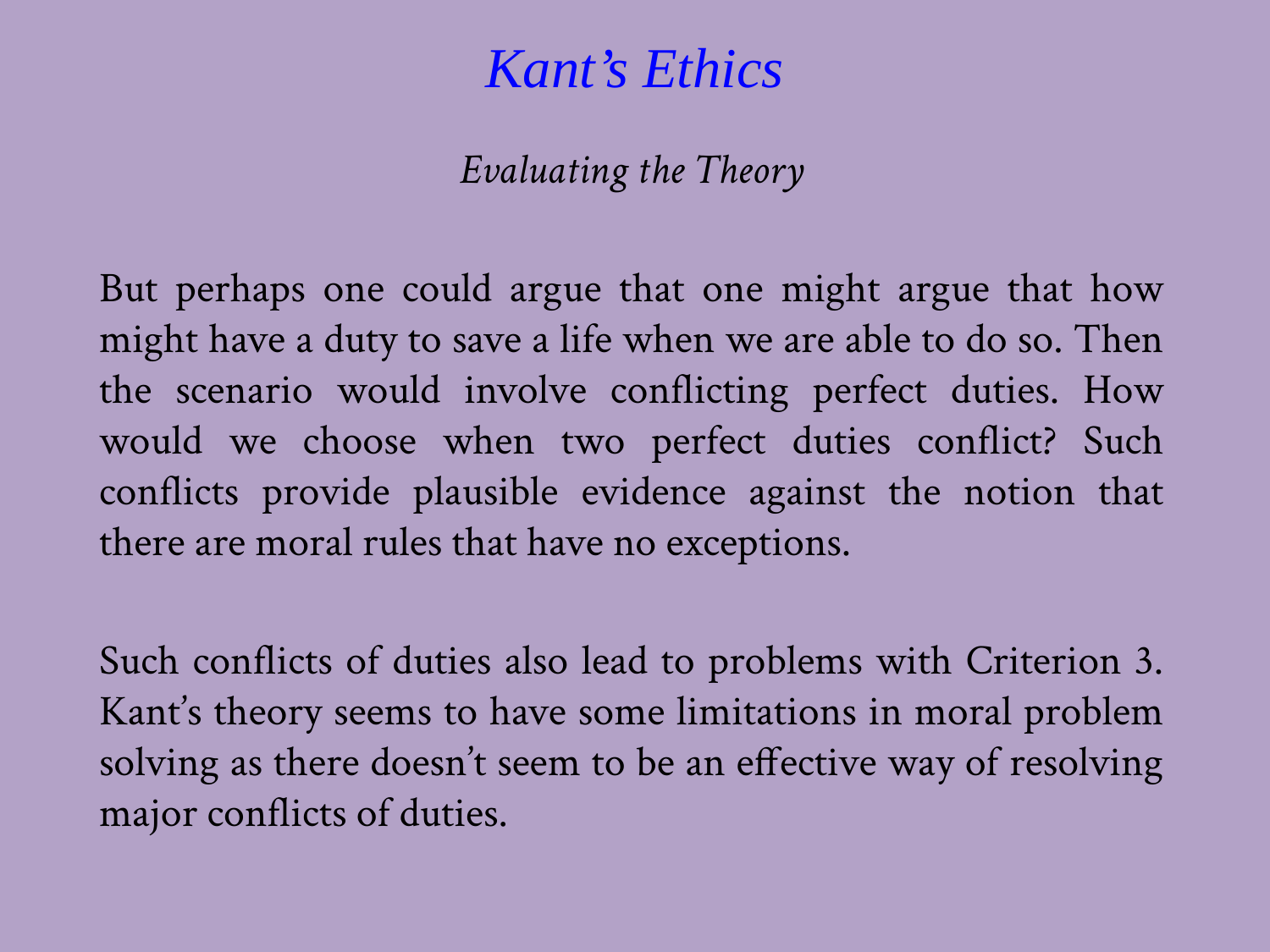

Kant’s Ethics

Evaluating the Theory

But perhaps one could argue that one might argue that how might have a duty to save a life when we are able to do so. Then the scenario would involve conflicting perfect duties. How would we choose when two perfect duties conflict? Such conflicts provide plausible evidence against the notion that there are moral rules that have no exceptions.

Such conflicts of duties also lead to problems with Criterion 3. Kant’s theory seems to have some limitations in moral problem solving as there doesn’t seem to be an effective way of resolving major conflicts of duties.